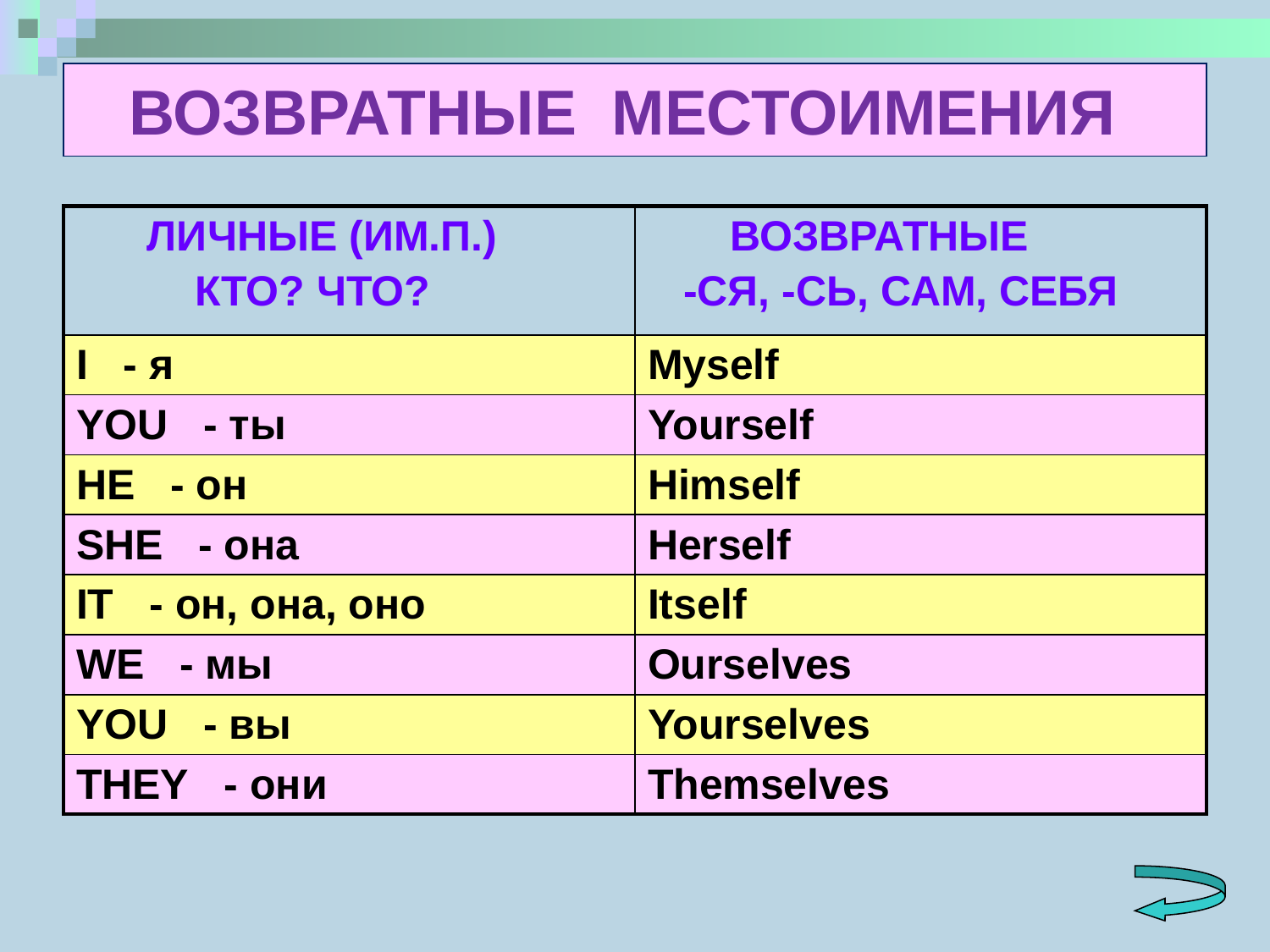

# ВОЗВРАТНЫЕ  МЕСТОИМЕНИЯ
| ЛИЧНЫЕ (ИМ.П.) КТО? ЧТО? | ВОЗВРАТНЫЕ -СЯ, -СЬ, САМ, СЕБЯ |
| --- | --- |
| I - я | Myself |
| YOU - ты | Yourself |
| HE - он | Himself |
| SHE - она | Herself |
| IT - он, она, оно | Itself |
| WE - мы | Ourselves |
| YOU - вы | Yourselves |
| THEY - они | Themselves |